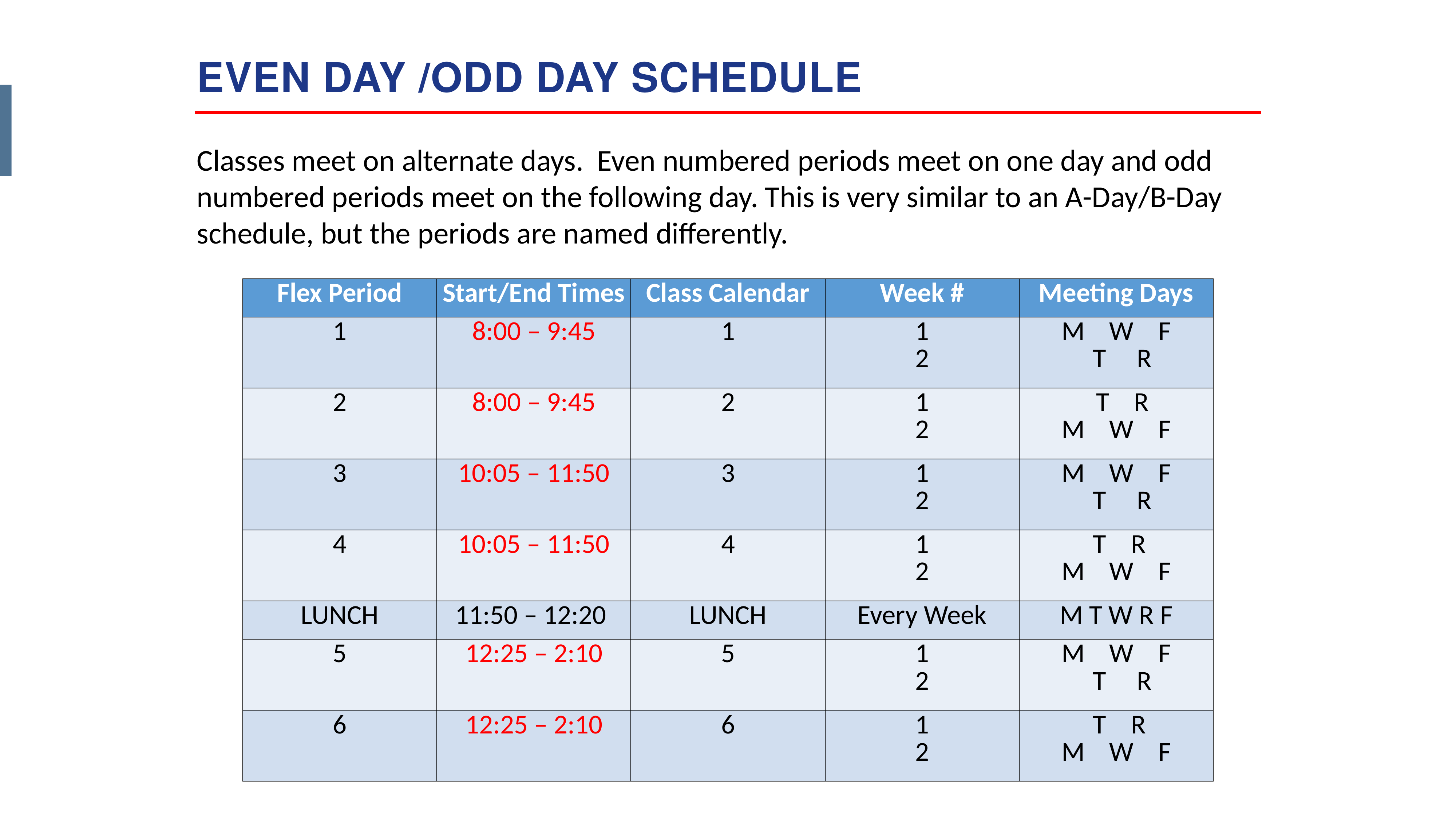

EVEN DAY /ODD DAY SCHEDULE

Classes meet on alternate days.  Even numbered periods meet on one day and odd numbered periods meet on the following day. This is very similar to an A-Day/B-Day schedule, but the periods are named differently.
| Flex Period | Start/End Times | Class Calendar | Week # | Meeting Days |
| --- | --- | --- | --- | --- |
| 1 | 8:00 – 9:45 | 1 | 1 2 | M W F T R |
| 2 | 8:00 – 9:45 | 2 | 1 2 | T R M W F |
| 3 | 10:05 – 11:50 | 3 | 1 2 | M W F T R |
| 4 | 10:05 – 11:50 | 4 | 1 2 | T R M W F |
| LUNCH | 11:50 – 12:20 | LUNCH | Every Week | M T W R F |
| 5 | 12:25 – 2:10 | 5 | 1 2 | M W F T R |
| 6 | 12:25 – 2:10 | 6 | 1 2 | T R M W F |